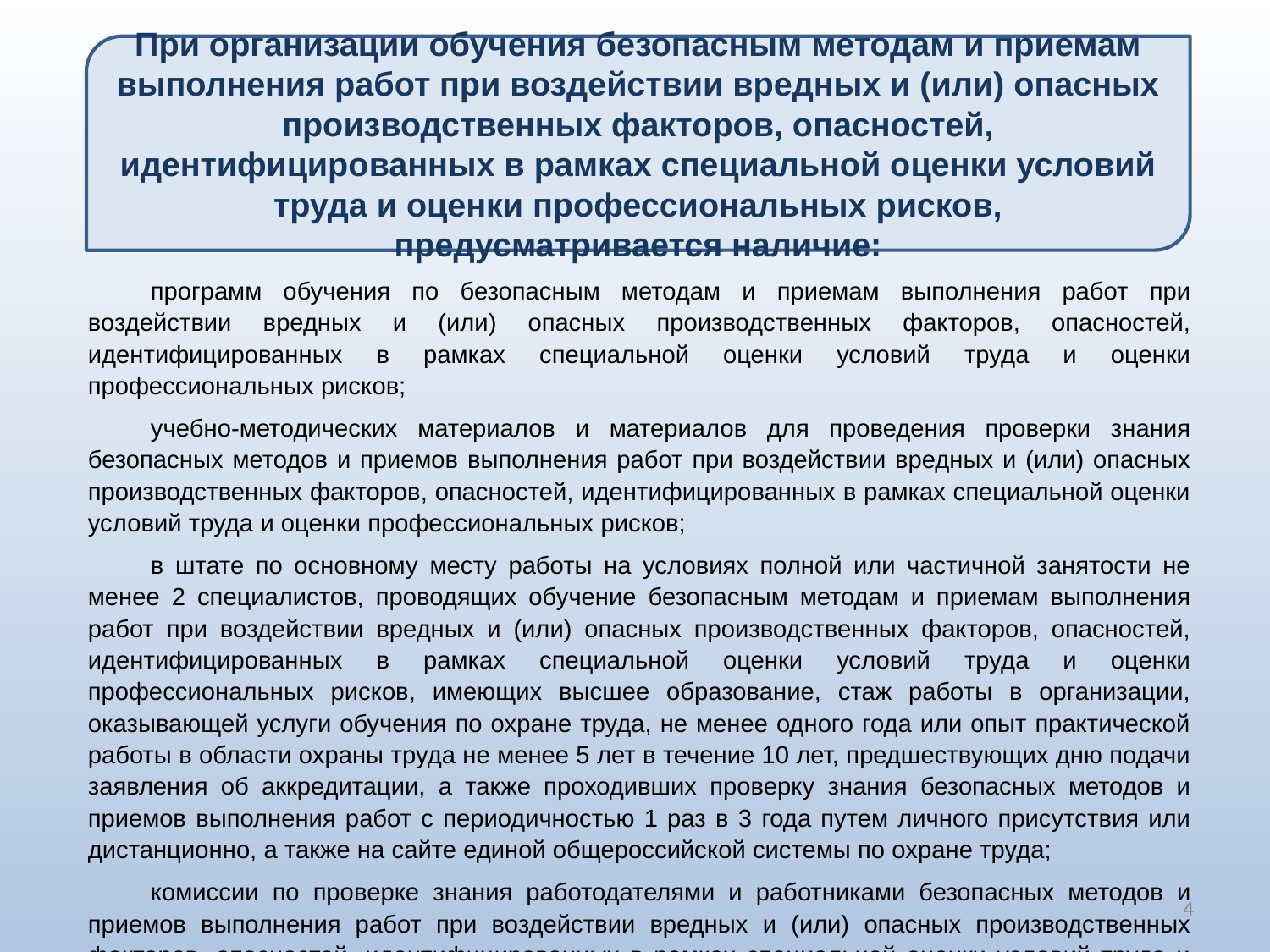

При организации обучения безопасным методам и приемам выполнения работ при воздействии вредных и (или) опасных производственных факторов, опасностей, идентифицированных в рамках специальной оценки условий труда и оценки профессиональных рисков, предусматривается наличие:
программ обучения по безопасным методам и приемам выполнения работ при воздействии вредных и (или) опасных производственных факторов, опасностей, идентифицированных в рамках специальной оценки условий труда и оценки профессиональных рисков;
учебно-методических материалов и материалов для проведения проверки знания безопасных методов и приемов выполнения работ при воздействии вредных и (или) опасных производственных факторов, опасностей, идентифицированных в рамках специальной оценки условий труда и оценки профессиональных рисков;
в штате по основному месту работы на условиях полной или частичной занятости не менее 2 специалистов, проводящих обучение безопасным методам и приемам выполнения работ при воздействии вредных и (или) опасных производственных факторов, опасностей, идентифицированных в рамках специальной оценки условий труда и оценки профессиональных рисков, имеющих высшее образование, стаж работы в организации, оказывающей услуги обучения по охране труда, не менее одного года или опыт практической работы в области охраны труда не менее 5 лет в течение 10 лет, предшествующих дню подачи заявления об аккредитации, а также проходивших проверку знания безопасных методов и приемов выполнения работ с периодичностью 1 раз в 3 года путем личного присутствия или дистанционно, а также на сайте единой общероссийской системы по охране труда;
комиссии по проверке знания работодателями и работниками безопасных методов и приемов выполнения работ при воздействии вредных и (или) опасных производственных факторов, опасностей, идентифицированных в рамках специальной оценки условий труда и оценки профессиональных рисков, соответствующей требованиям, установленным порядком обучения по охране труда.
4